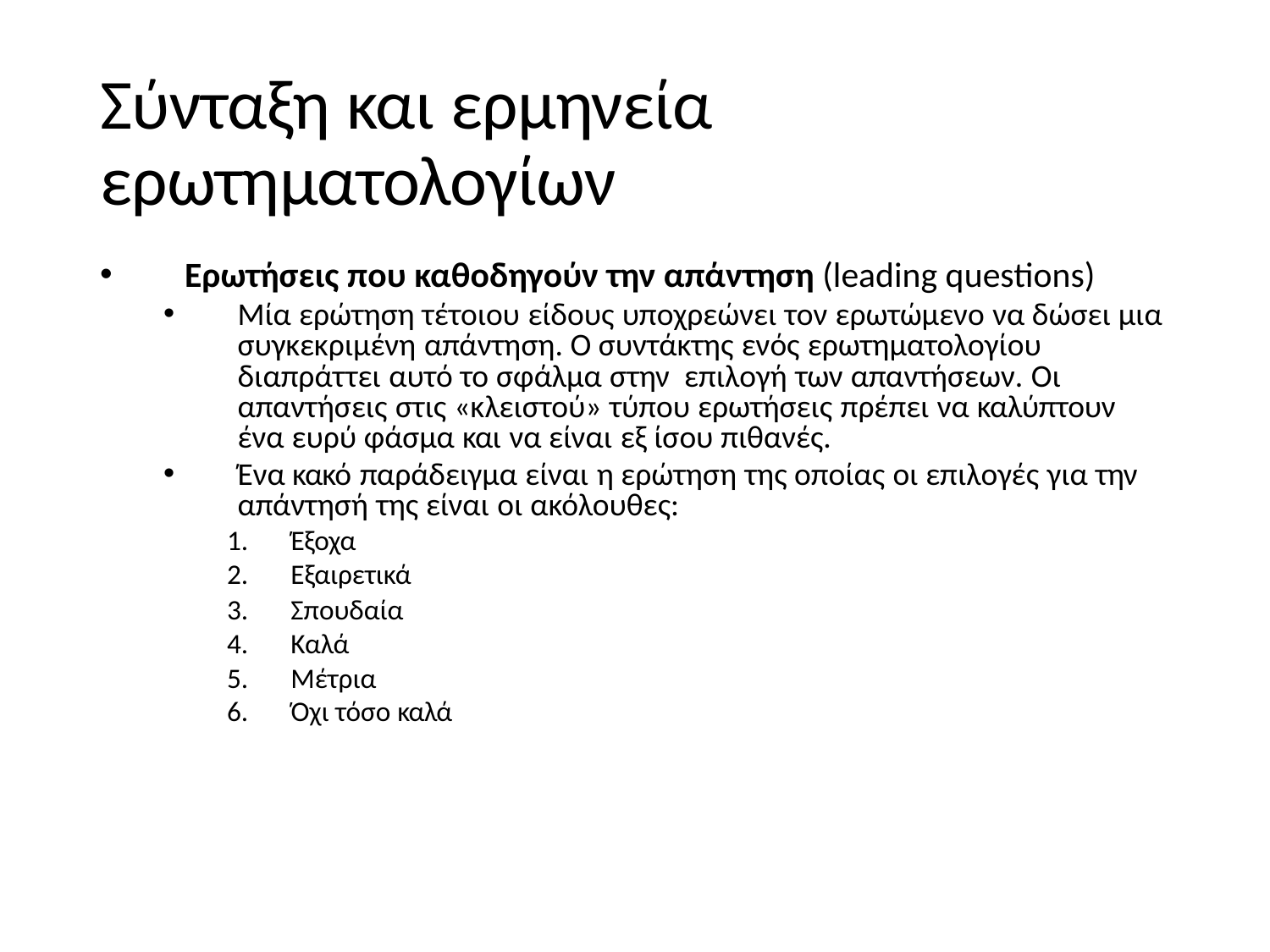

Σύνταξη και ερμηνεία
ερωτηματολογίων
Ερωτήσεις που καθοδηγούν την απάντηση (leading questions)
•
Μία ερώτηση τέτοιου είδους υποχρεώνει τον ερωτώμενο να δώσει μια
συγκεκριμένη απάντηση. Ο συντάκτης ενός ερωτηματολογίου
διαπράττει αυτό το σφάλμα στην επιλογή των απαντήσεων. Οι
απαντήσεις στις «κλειστού» τύπου ερωτήσεις πρέπει να καλύπτουν
ένα ευρύ φάσμα και να είναι εξ ίσου πιθανές.
•
Ένα κακό παράδειγμα είναι η ερώτηση της οποίας οι επιλογές για την
•
απάντησή της είναι οι ακόλουθες:
1. Έξοχα
2. Εξαιρετικά
3. Σπουδαία
4. Καλά
5. Μέτρια
6. Όχι τόσο καλά